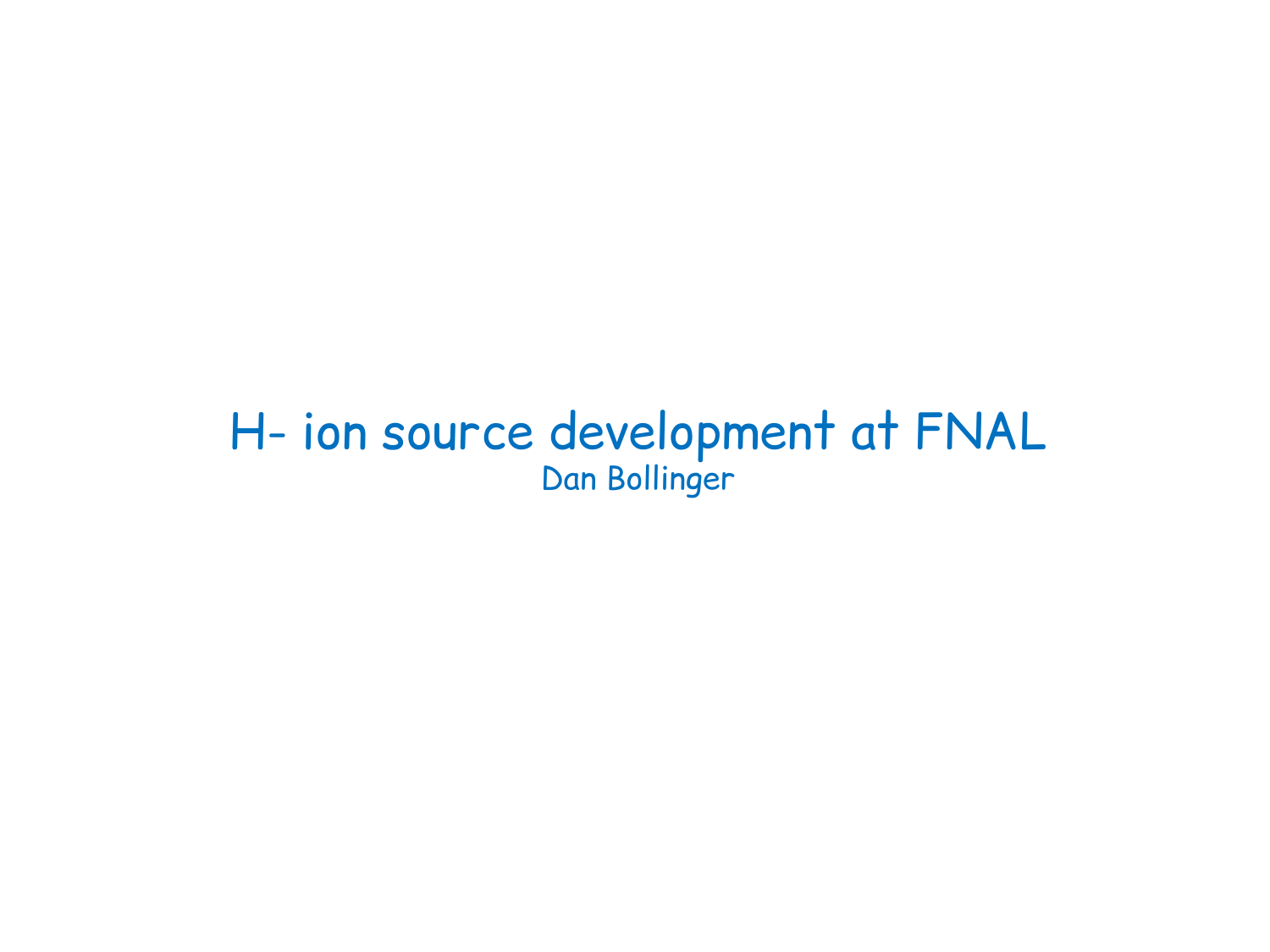

H- ion source development at FNAL
Dan Bollinger